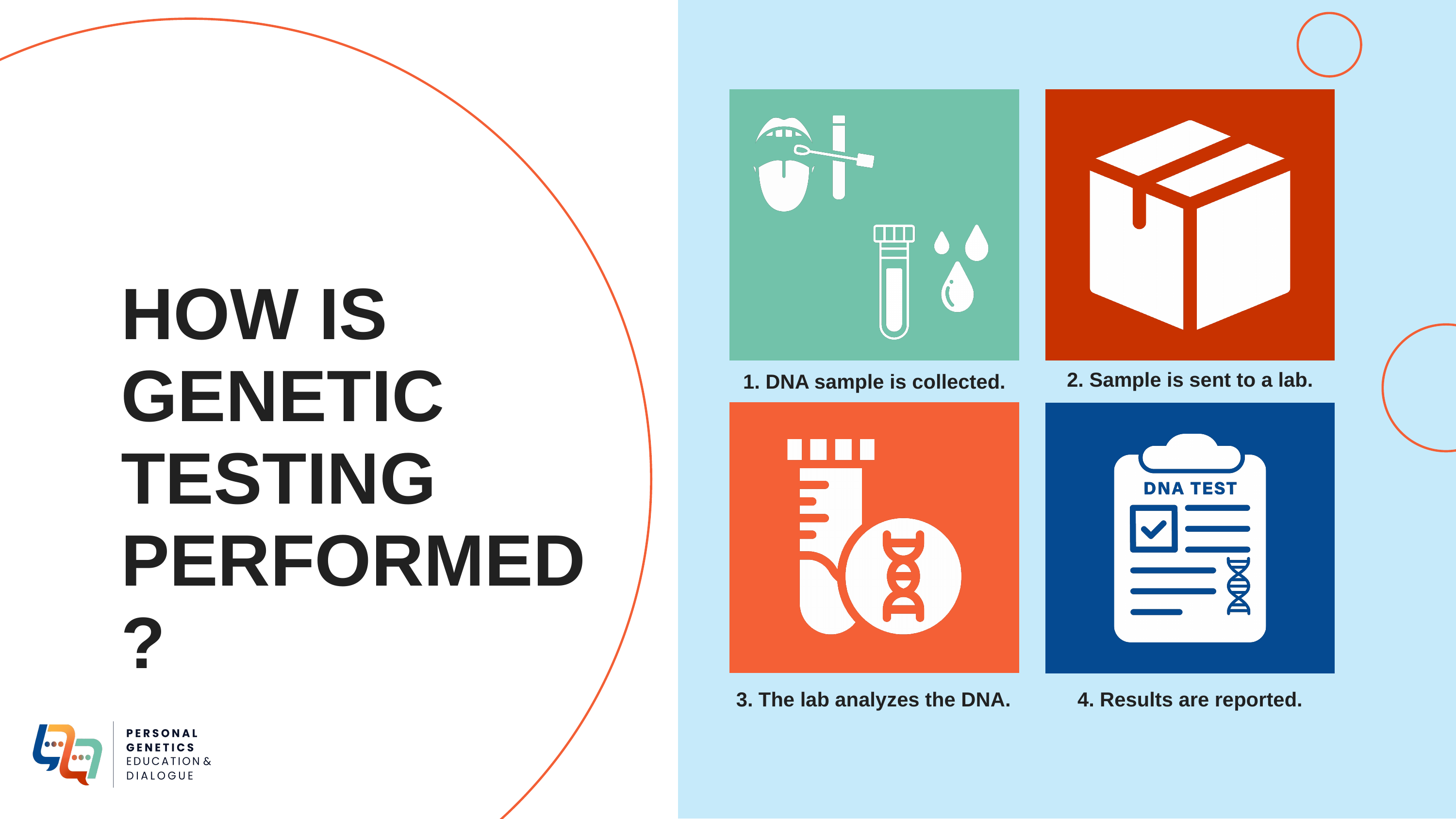

HOW IS GENETIC TESTING PERFORMED?

2. Sample is sent to a lab.
1. DNA sample is collected.

3. The lab analyzes the DNA.
4. Results are reported.